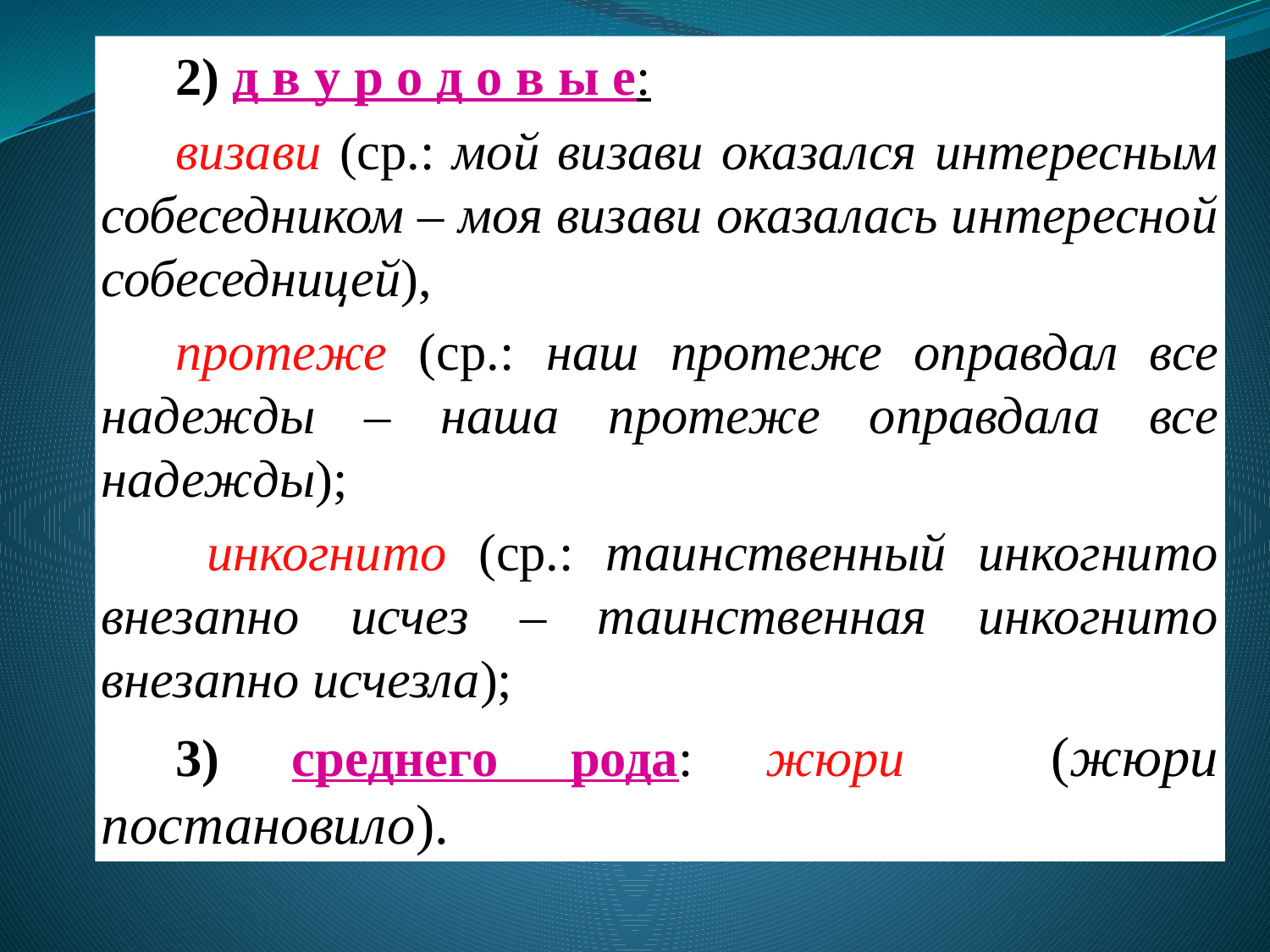

2) д в у р о д о в ы е:
визави (ср.: мой визави оказался интересным собеседником – моя визави оказалась интересной собеседницей),
протеже (ср.: наш протеже оправдал все надежды – наша протеже оправдала все надежды);
 инкогнито (ср.: таинственный инкогнито внезапно исчез – таинственная инкогнито внезапно исчезла);
3) среднегo рода: жюри  (жюри постановило).